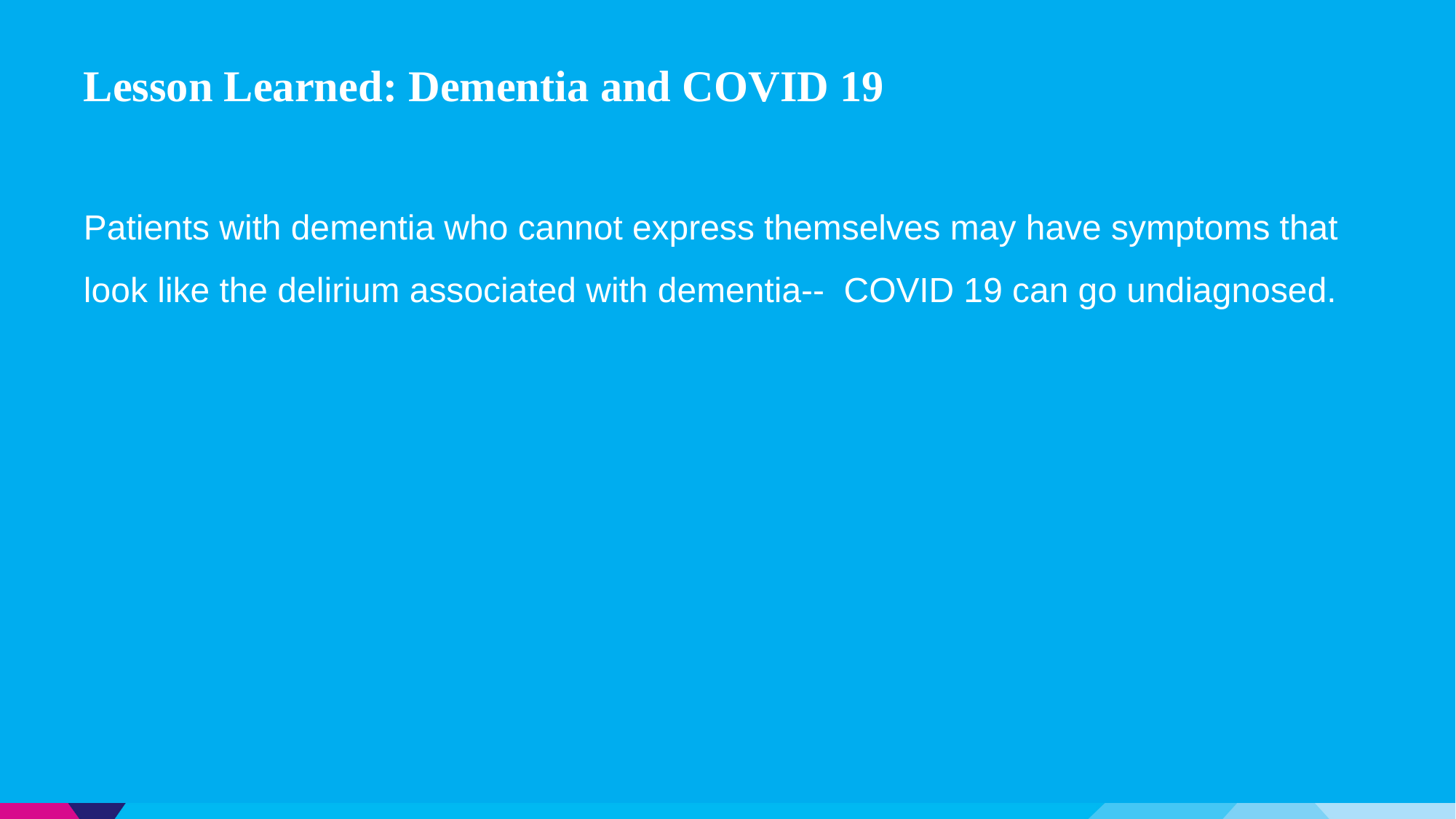

# Lesson Learned: Dementia and COVID 19
Patients with dementia who cannot express themselves may have symptoms that look like the delirium associated with dementia--  COVID 19 can go undiagnosed.